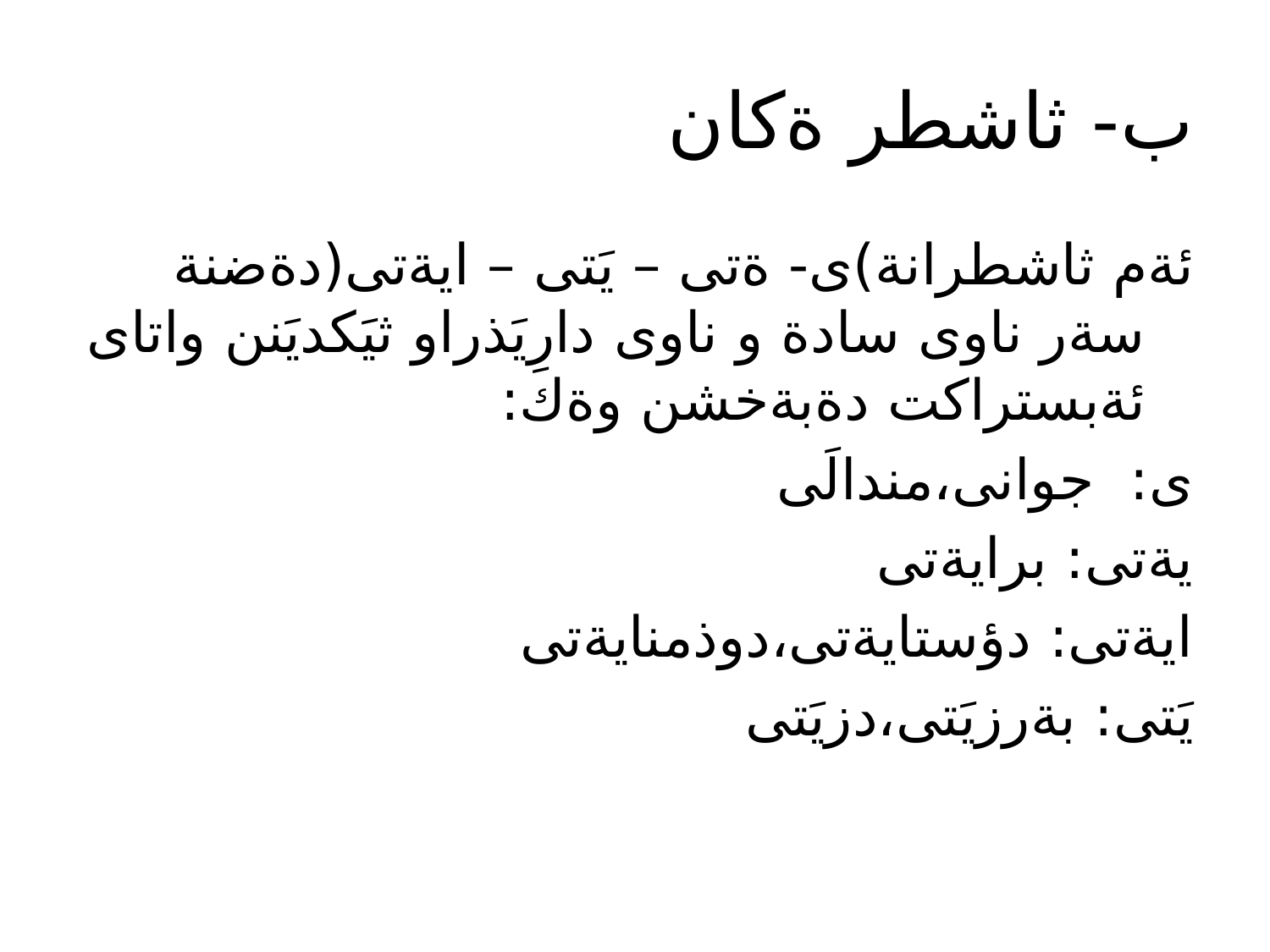

# ب- ثاشطر ةكان
ئةم ثاشطرانة)ى- ةتى – يَتى – ايةتى(دةضنة سةر ناوى سادة و ناوى دارِيَذراو ثيَكديَنن واتاى ئةبستراكت دةبةخشن وةك:
ى:  جوانى،مندالَى
يةتى: برايةتى
ايةتى: دؤستايةتى،دوذمنايةتى
يَتى: بةرزيَتى،دزيَتى